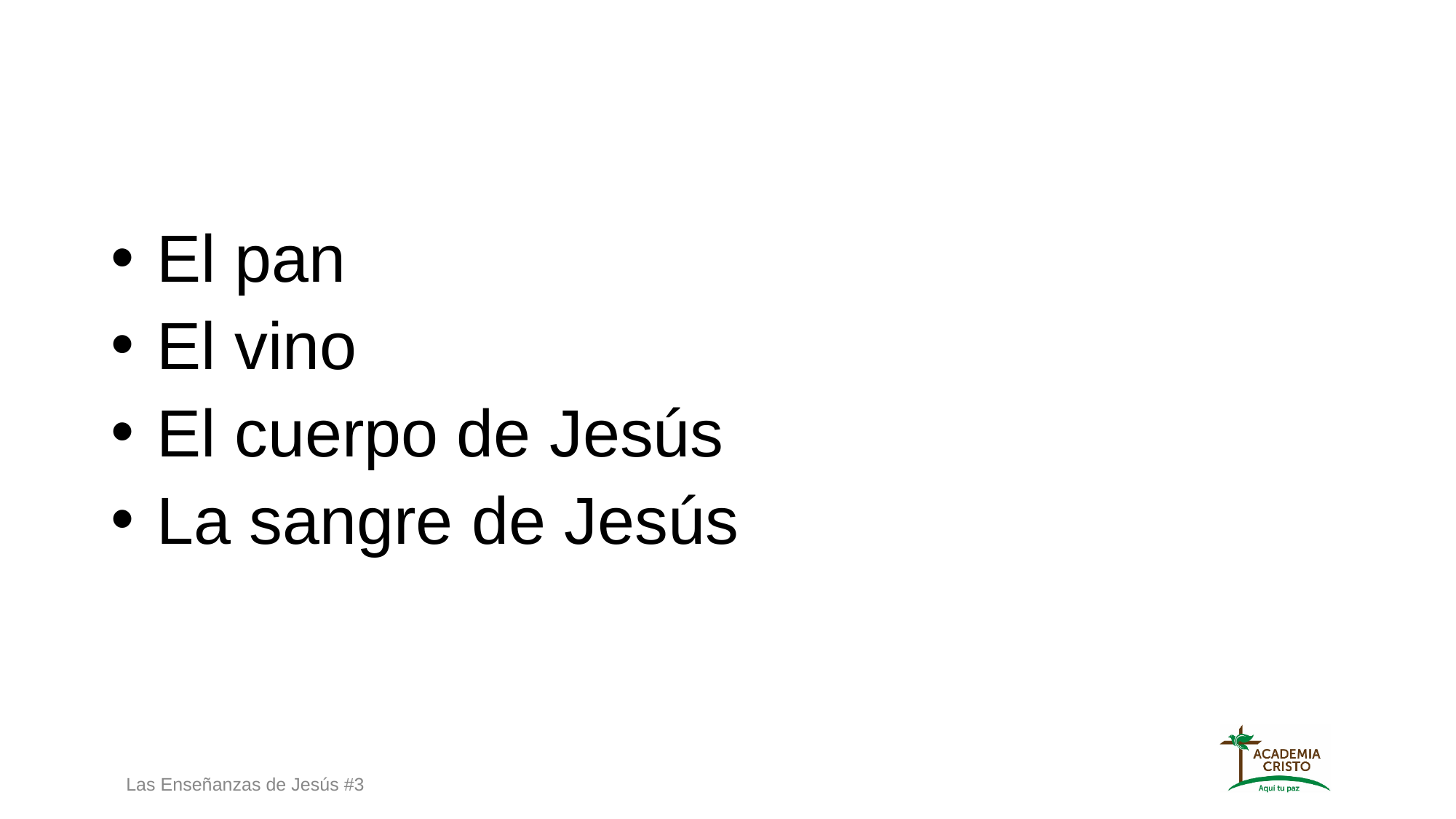

El pan
 El vino
 El cuerpo de Jesús
 La sangre de Jesús
Las Enseñanzas de Jesús #3